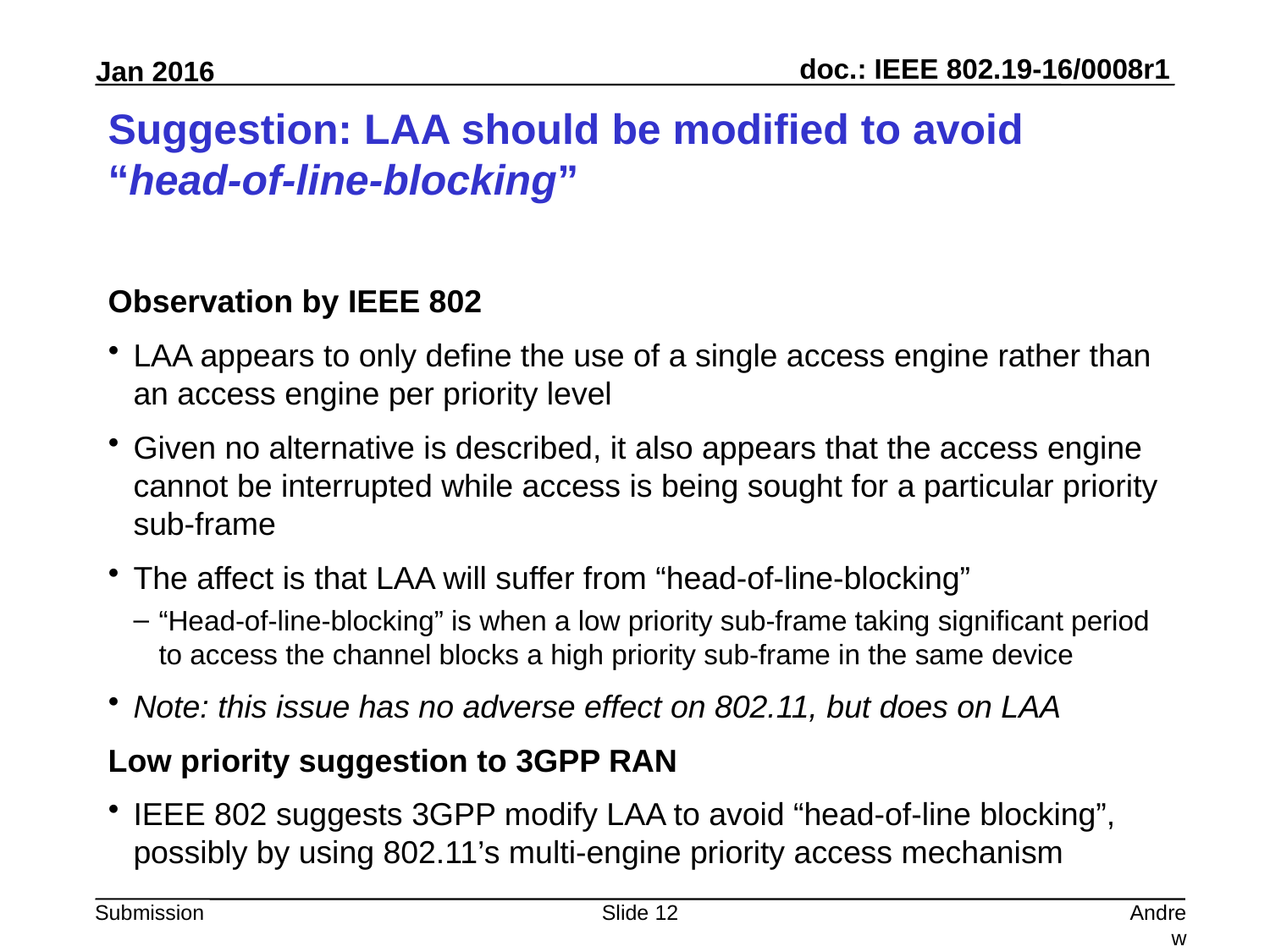

# Suggestion: LAA should be modified to avoid “head-of-line-blocking”
Observation by IEEE 802
LAA appears to only define the use of a single access engine rather than an access engine per priority level
Given no alternative is described, it also appears that the access engine cannot be interrupted while access is being sought for a particular priority sub-frame
The affect is that LAA will suffer from “head-of-line-blocking”
“Head-of-line-blocking” is when a low priority sub-frame taking significant period to access the channel blocks a high priority sub-frame in the same device
Note: this issue has no adverse effect on 802.11, but does on LAA
Low priority suggestion to 3GPP RAN
IEEE 802 suggests 3GPP modify LAA to avoid “head-of-line blocking”, possibly by using 802.11’s multi-engine priority access mechanism
Slide 12
Andrew Myles, Cisco